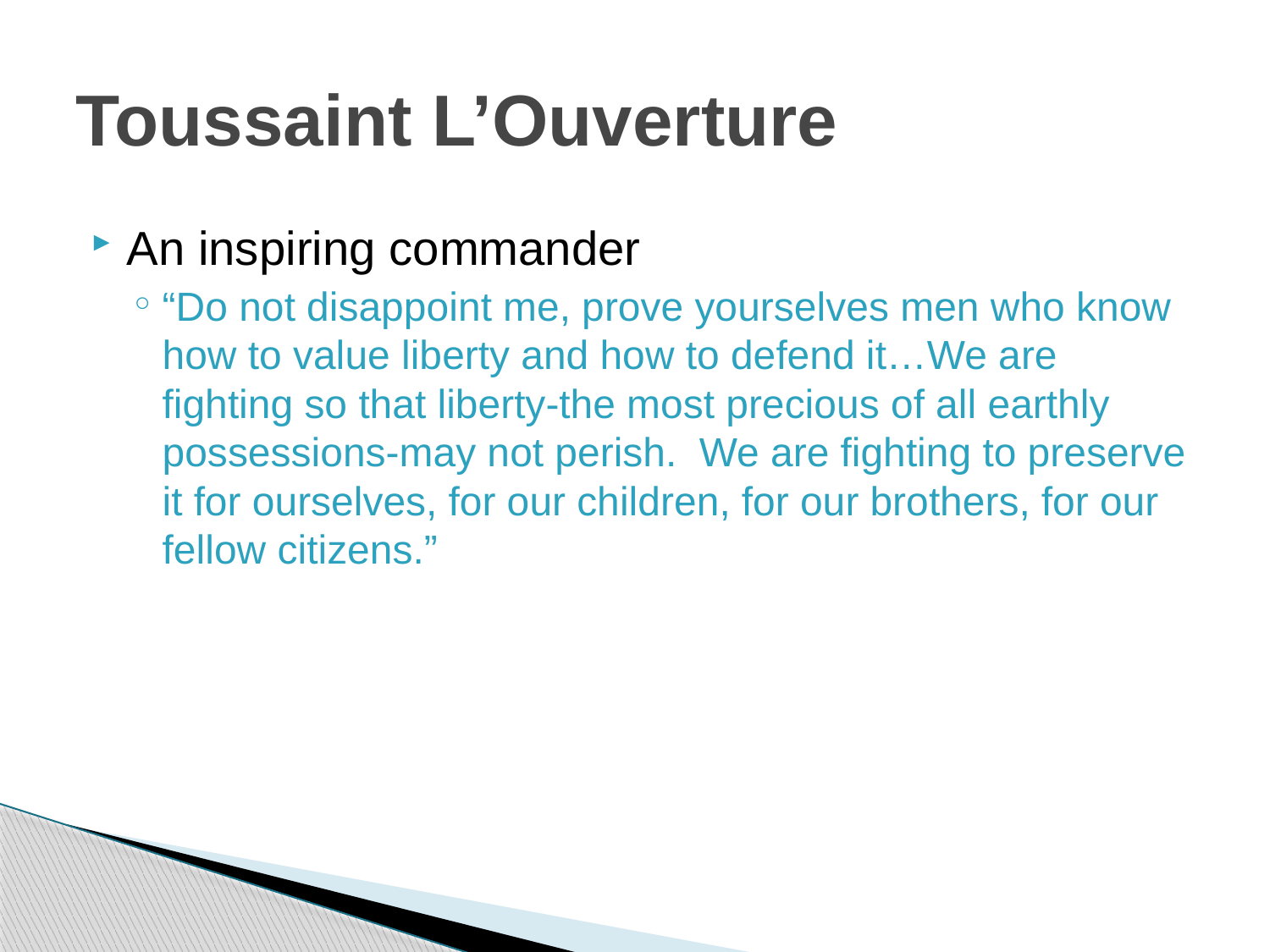

# Toussaint L’Ouverture
An inspiring commander
“Do not disappoint me, prove yourselves men who know how to value liberty and how to defend it…We are fighting so that liberty-the most precious of all earthly possessions-may not perish.  We are fighting to preserve it for ourselves, for our children, for our brothers, for our fellow citizens.”